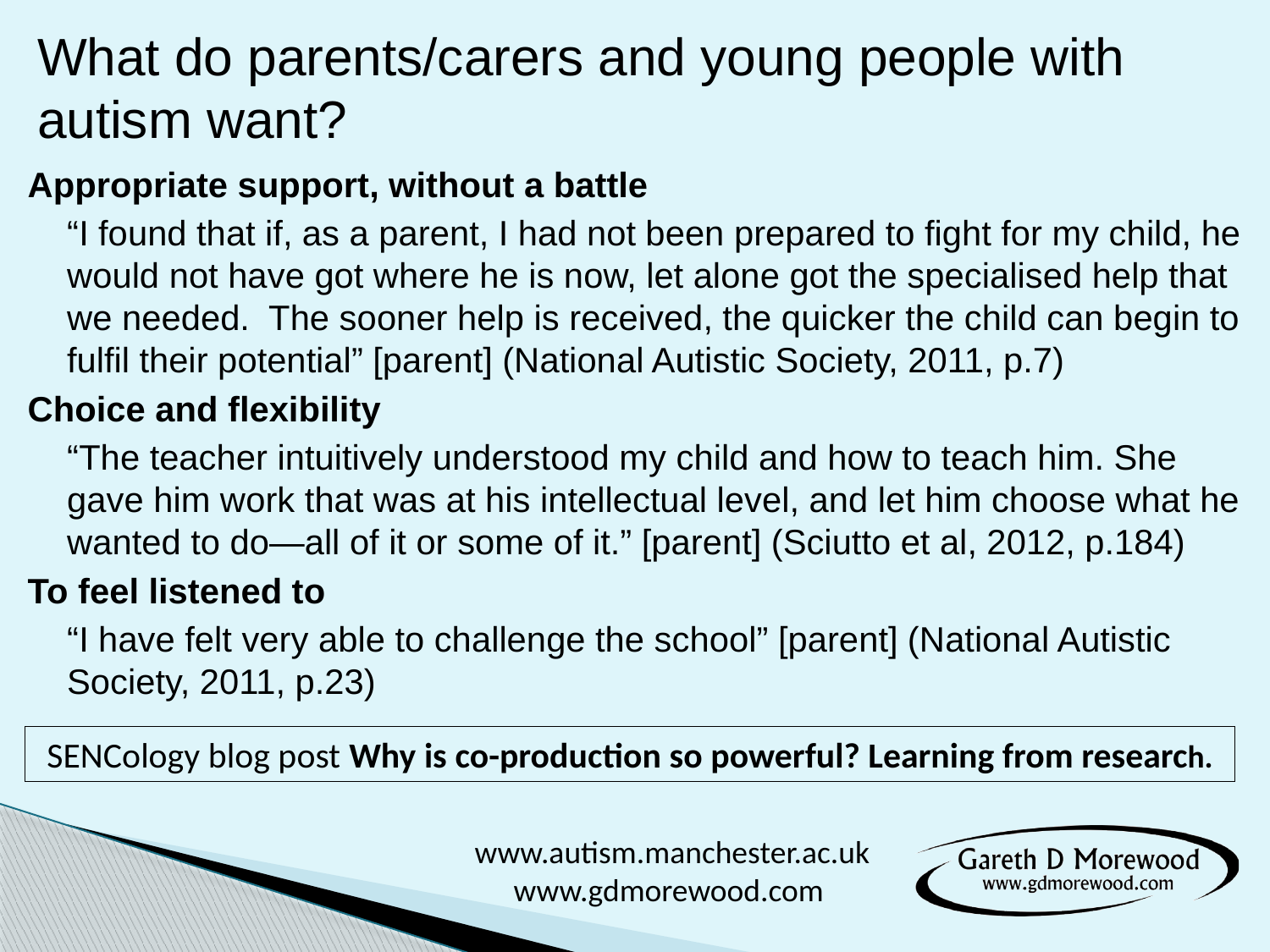

# What do parents/carers and young people with autism want?
Appropriate support, without a battle
“I found that if, as a parent, I had not been prepared to fight for my child, he would not have got where he is now, let alone got the specialised help that we needed.  The sooner help is received, the quicker the child can begin to fulfil their potential” [parent] (National Autistic Society, 2011, p.7)
Choice and flexibility
“The teacher intuitively understood my child and how to teach him. She gave him work that was at his intellectual level, and let him choose what he wanted to do—all of it or some of it.” [parent] (Sciutto et al, 2012, p.184)
To feel listened to
“I have felt very able to challenge the school” [parent] (National Autistic Society, 2011, p.23)
SENCology blog post Why is co-production so powerful? Learning from research.